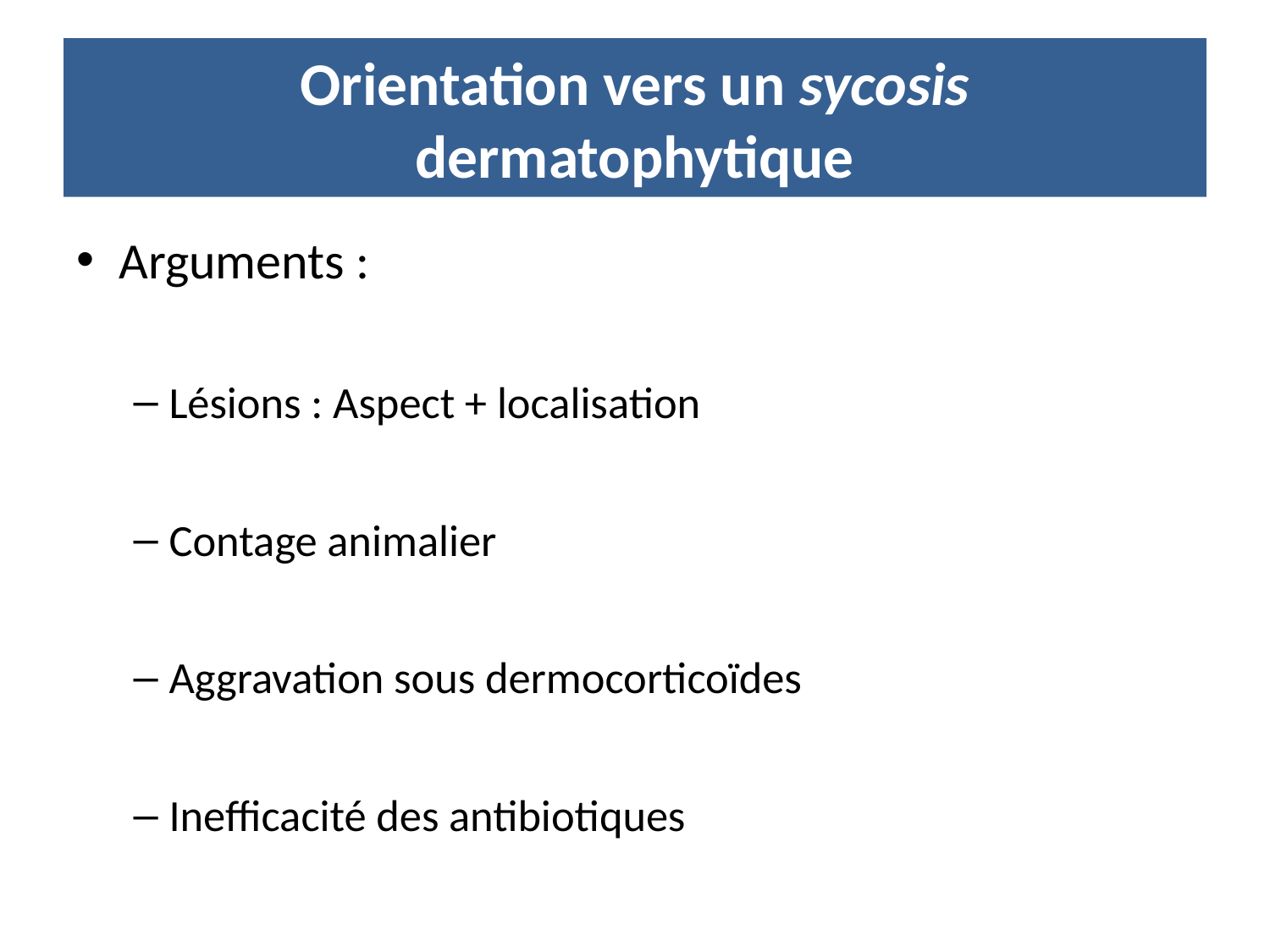

# Orientation vers un sycosis dermatophytique
Arguments :

Lésions : Aspect + localisation

Contage animalier

Aggravation sous dermocorticoïdes

Inefficacité des antibiotiques